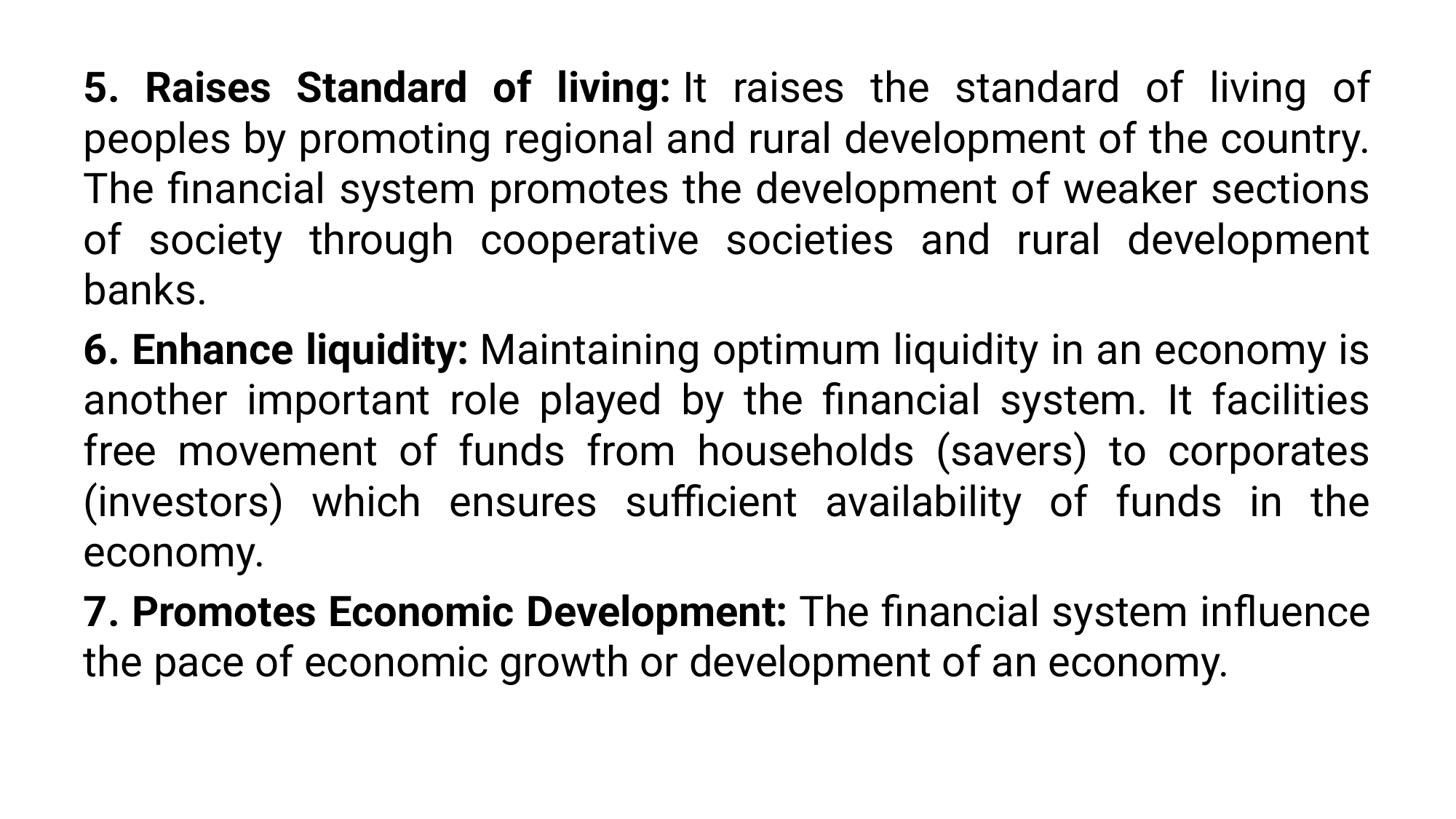

5. Raises Standard of living: It raises the standard of living of peoples by promoting regional and rural development of the country. The financial system promotes the development of weaker sections of society through cooperative societies and rural development banks.
6. Enhance liquidity: Maintaining optimum liquidity in an economy is another important role played by the financial system. It facilities free movement of funds from households (savers) to corporates (investors) which ensures sufficient availability of funds in the economy.
7. Promotes Economic Development: The financial system influence the pace of economic growth or development of an economy.